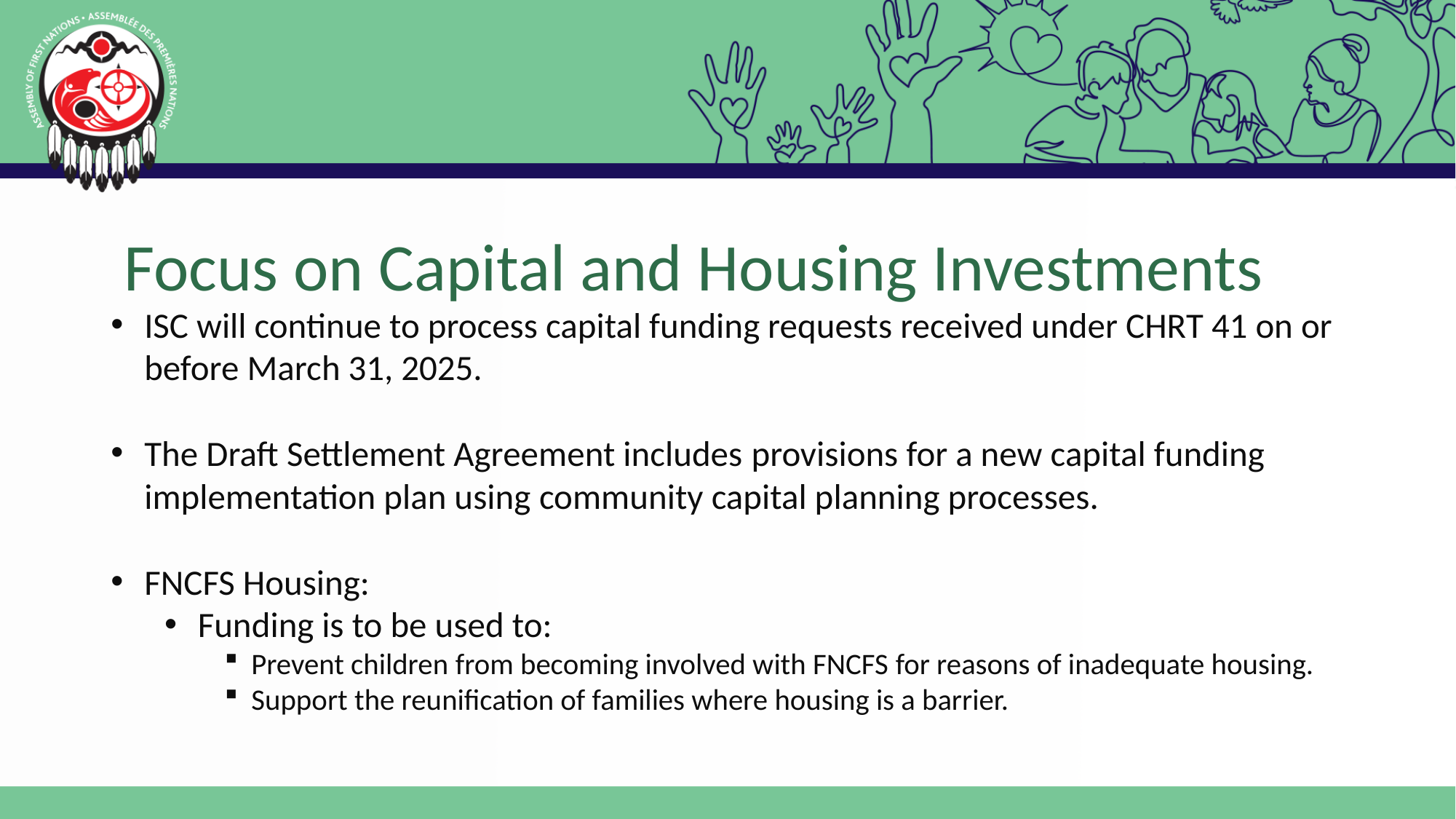

# Focus on Capital and Housing Investments
ISC will continue to process capital funding requests received under CHRT 41 on or before March 31, 2025.

The Draft Settlement Agreement includes provisions for a new capital funding implementation plan using community capital planning processes.

FNCFS Housing:
Funding is to be used to:
Prevent children from becoming involved with FNCFS for reasons of inadequate housing.
Support the reunification of families where housing is a barrier.